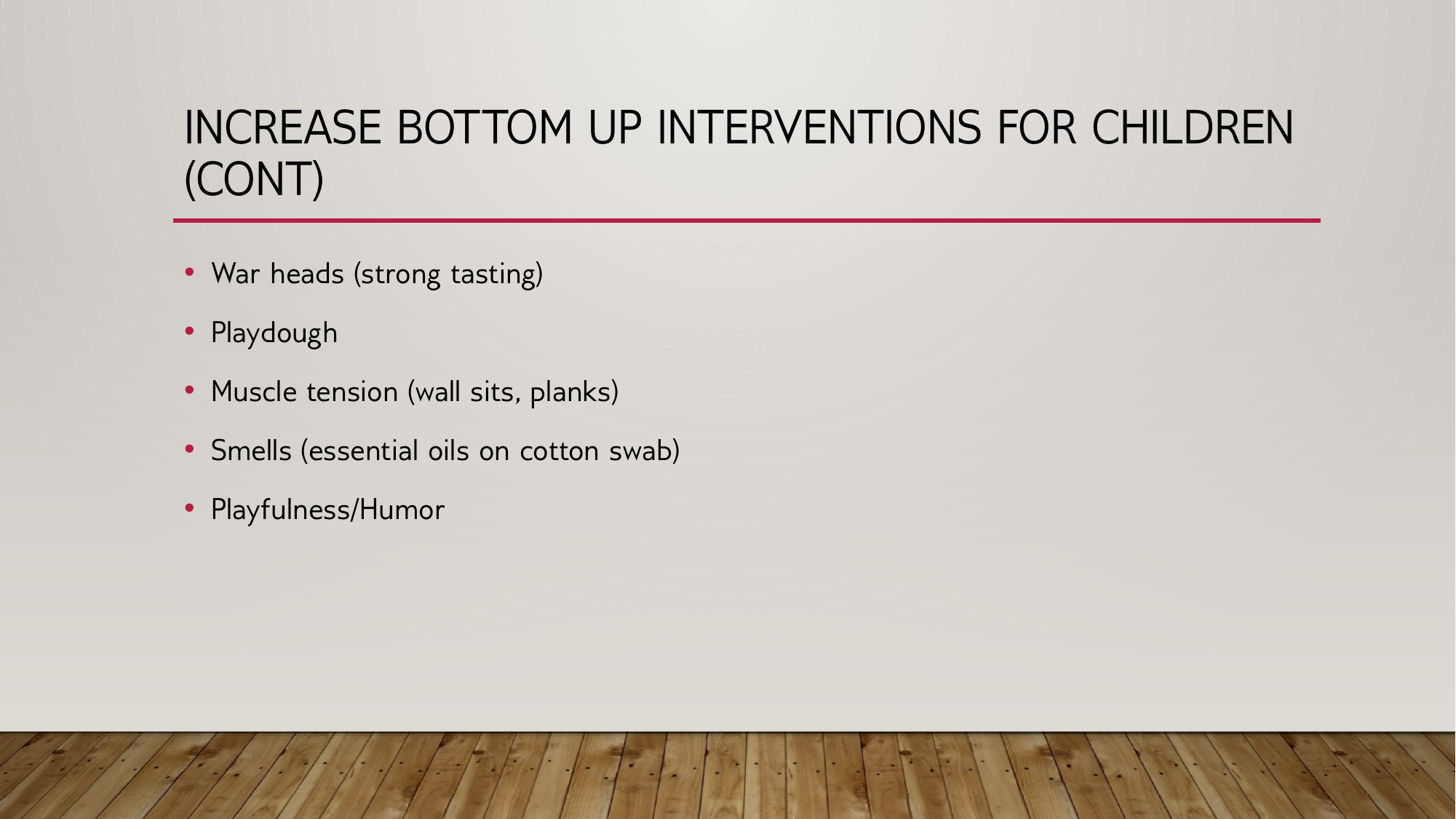

# Increase bottom up interventions for children (Cont)
War heads (strong tasting)
Playdough
Muscle tension (wall sits, planks)
Smells (essential oils on cotton swab)
Playfulness/Humor